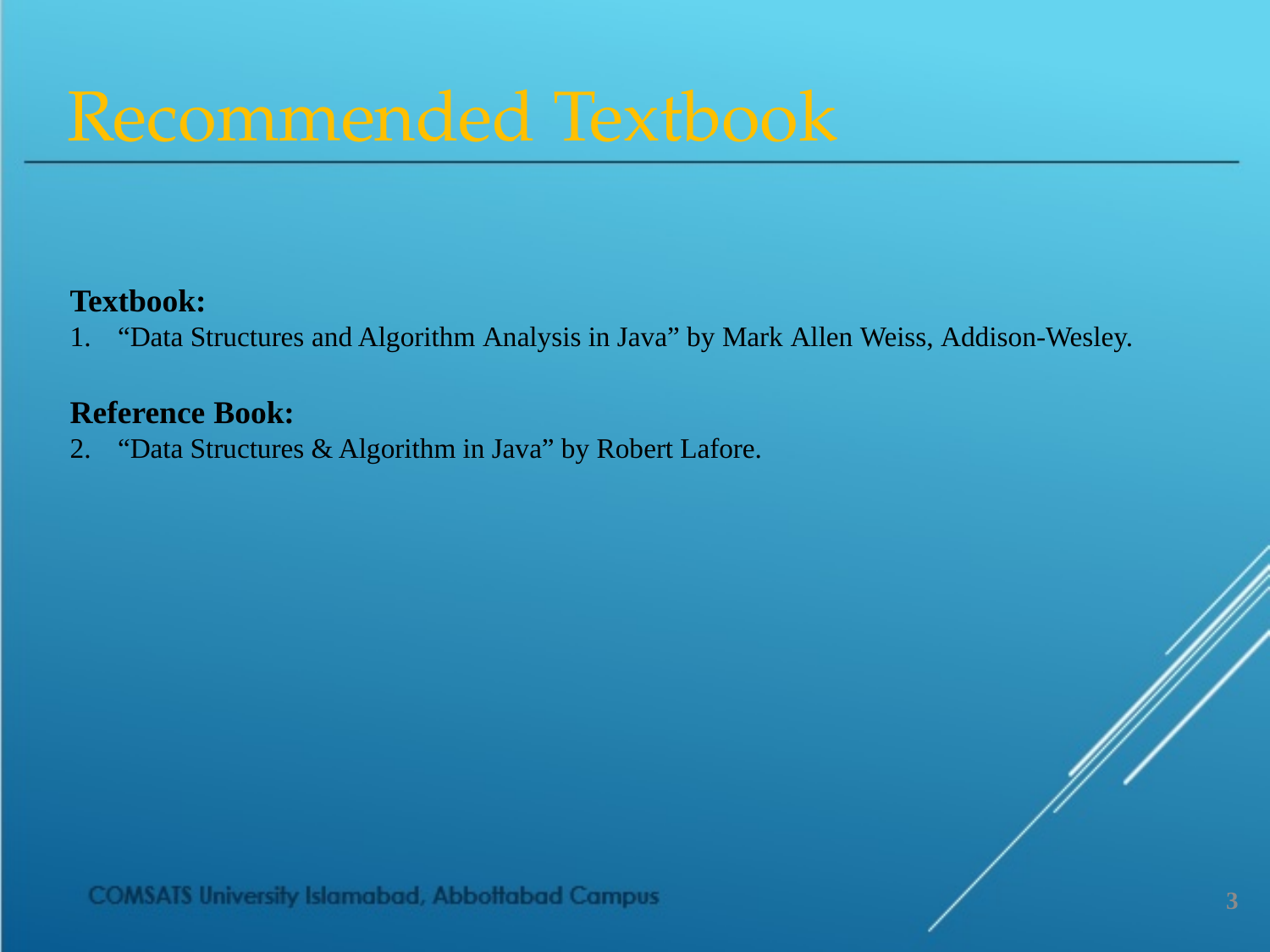

Recommended Textbook

Textbook:
“Data Structures and Algorithm Analysis in Java” by Mark Allen Weiss, Addison-Wesley.

Reference Book:
“Data Structures & Algorithm in Java” by Robert Lafore.

3